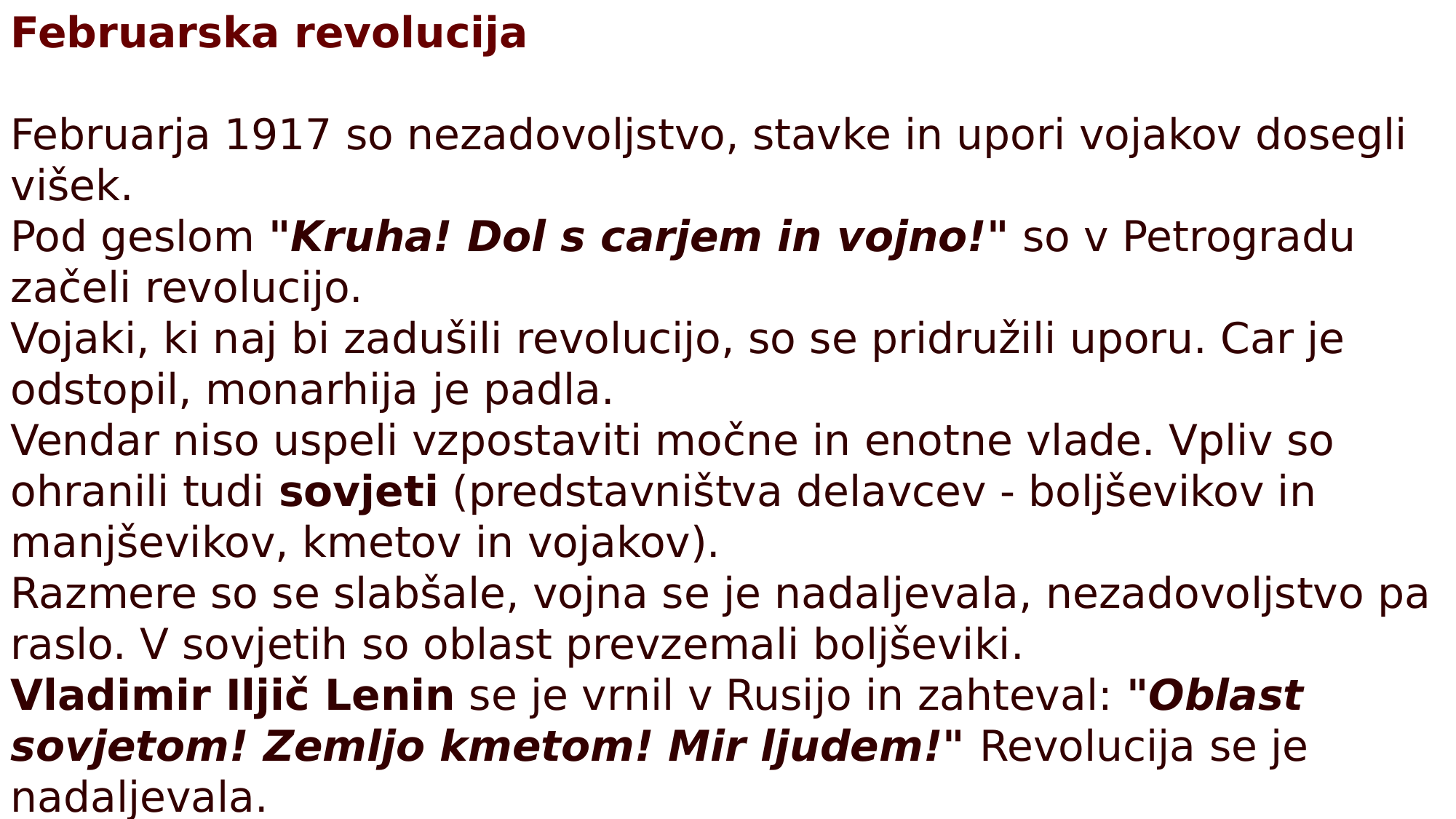

Februarska revolucija

Februarja 1917 so nezadovoljstvo, stavke in upori vojakov dosegli višek.
Pod geslom "Kruha! Dol s carjem in vojno!" so v Petrogradu začeli revolucijo.
Vojaki, ki naj bi zadušili revolucijo, so se pridružili uporu. Car je odstopil, monarhija je padla.
Vendar niso uspeli vzpostaviti močne in enotne vlade. Vpliv so ohranili tudi sovjeti (predstavništva delavcev - boljševikov in manjševikov, kmetov in vojakov).
Razmere so se slabšale, vojna se je nadaljevala, nezadovoljstvo pa raslo. V sovjetih so oblast prevzemali boljševiki.
Vladimir Iljič Lenin se je vrnil v Rusijo in zahteval: "Oblast sovjetom! Zemljo kmetom! Mir ljudem!" Revolucija se je nadaljevala.